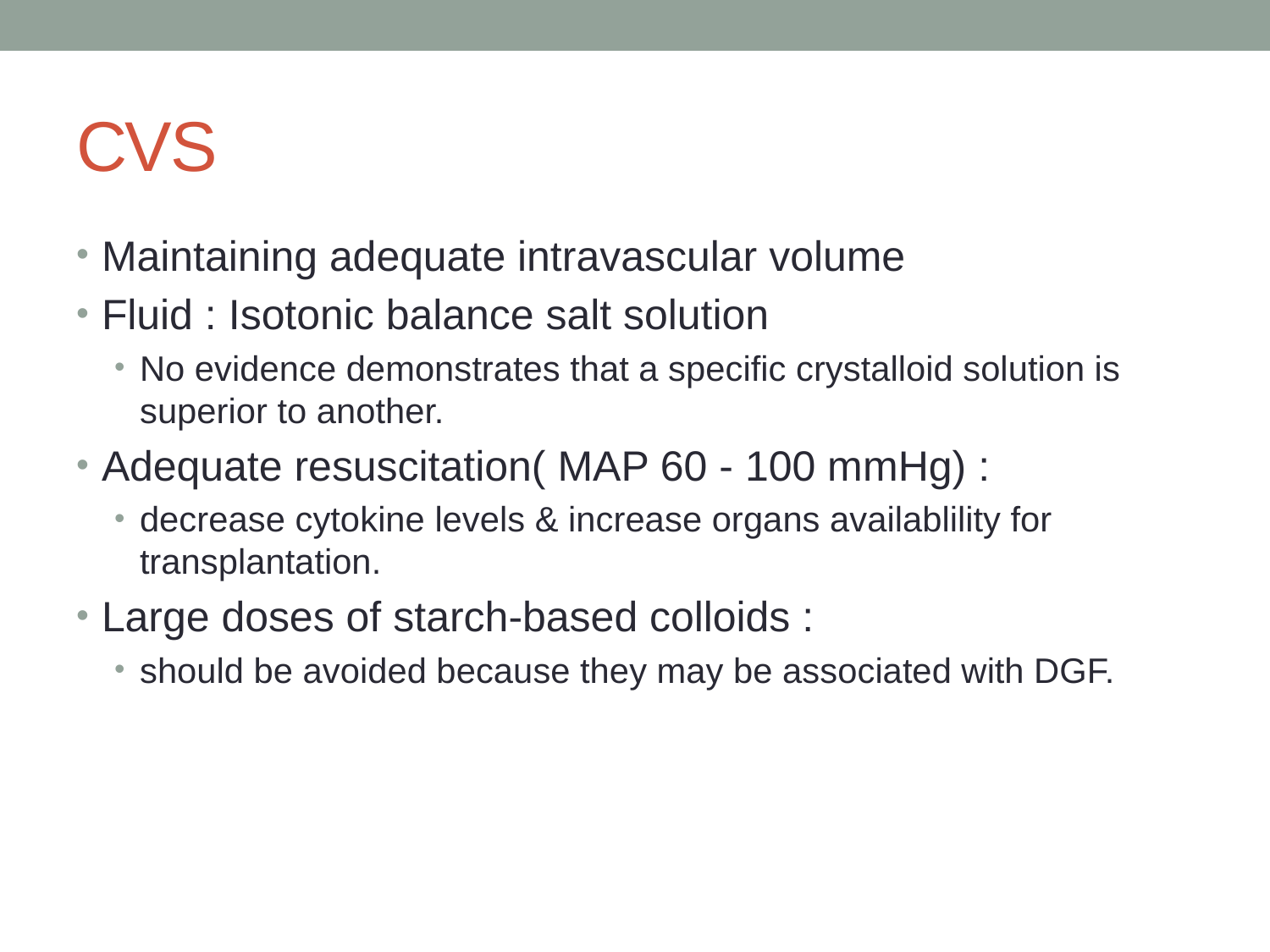

# CVS
Maintaining adequate intravascular volume
Fluid : Isotonic balance salt solution
No evidence demonstrates that a specific crystalloid solution is superior to another.
Adequate resuscitation( MAP 60 - 100 mmHg) :
decrease cytokine levels & increase organs availablility for transplantation.
Large doses of starch-based colloids :
should be avoided because they may be associated with DGF.